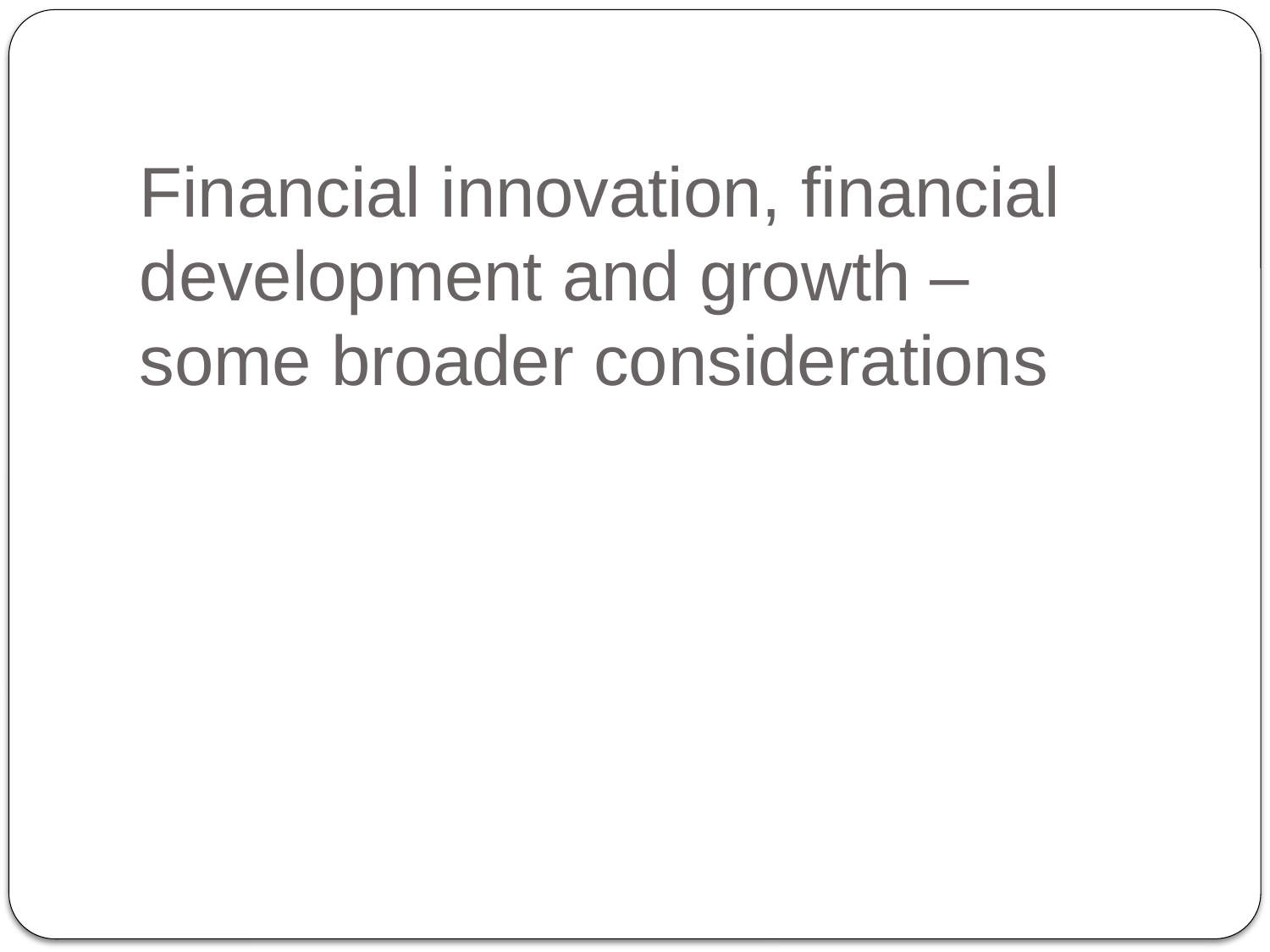

# Financial innovation, financial development and growth – some broader considerations